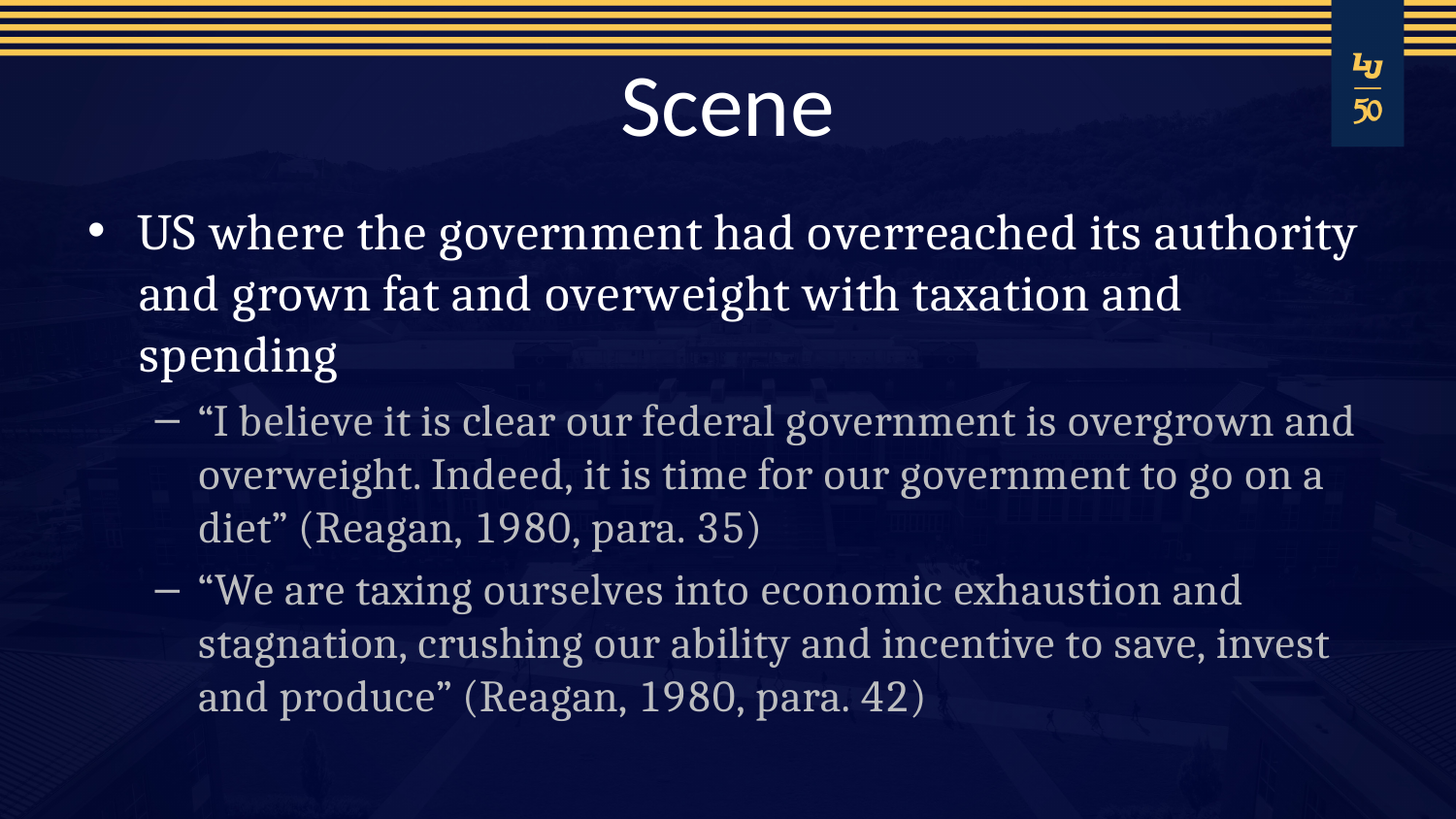

# Scene
US where the government had overreached its authority and grown fat and overweight with taxation and spending
“I believe it is clear our federal government is overgrown and overweight. Indeed, it is time for our government to go on a diet” (Reagan, 1980, para. 35)
“We are taxing ourselves into economic exhaustion and stagnation, crushing our ability and incentive to save, invest and produce” (Reagan, 1980, para. 42)